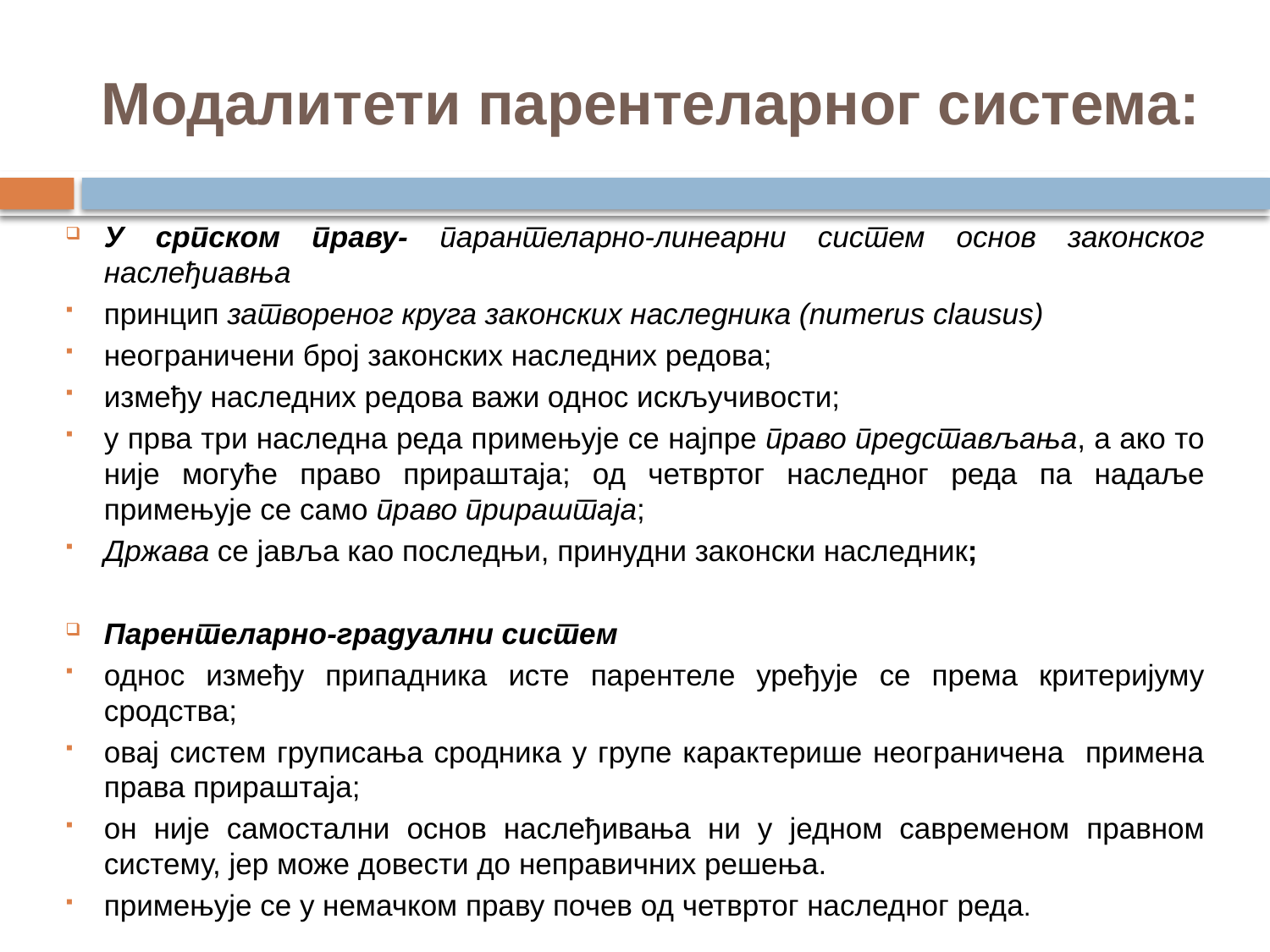

# Модалитети парентеларног система:
У српском праву- парантеларно-линеарни систем основ законског наслеђиавња
принцип затвореног круга законских наследника (numerus clausus)
неограничени број законских наследних редова;
између наследних редова важи однос искључивости;
у прва три наследна реда примењује се најпре право представљања, а ако то није могуће право прираштаја; од четвртог наследног реда па надаље примењује се само право прираштаја;
Држава се јавља као последњи, принудни законски наследник;

Парентеларно-градуални систем
однос између припадника исте парентеле уређује се према критеријуму сродства;
овај систем груписања сродника у групе карактерише неограничена  примена права прираштаја;
он није самостални основ наслеђивања ни у једном савременом правном систему, јер може довести до неправичних решења.
примењује се у немачком праву почев од четвртог наследног реда.